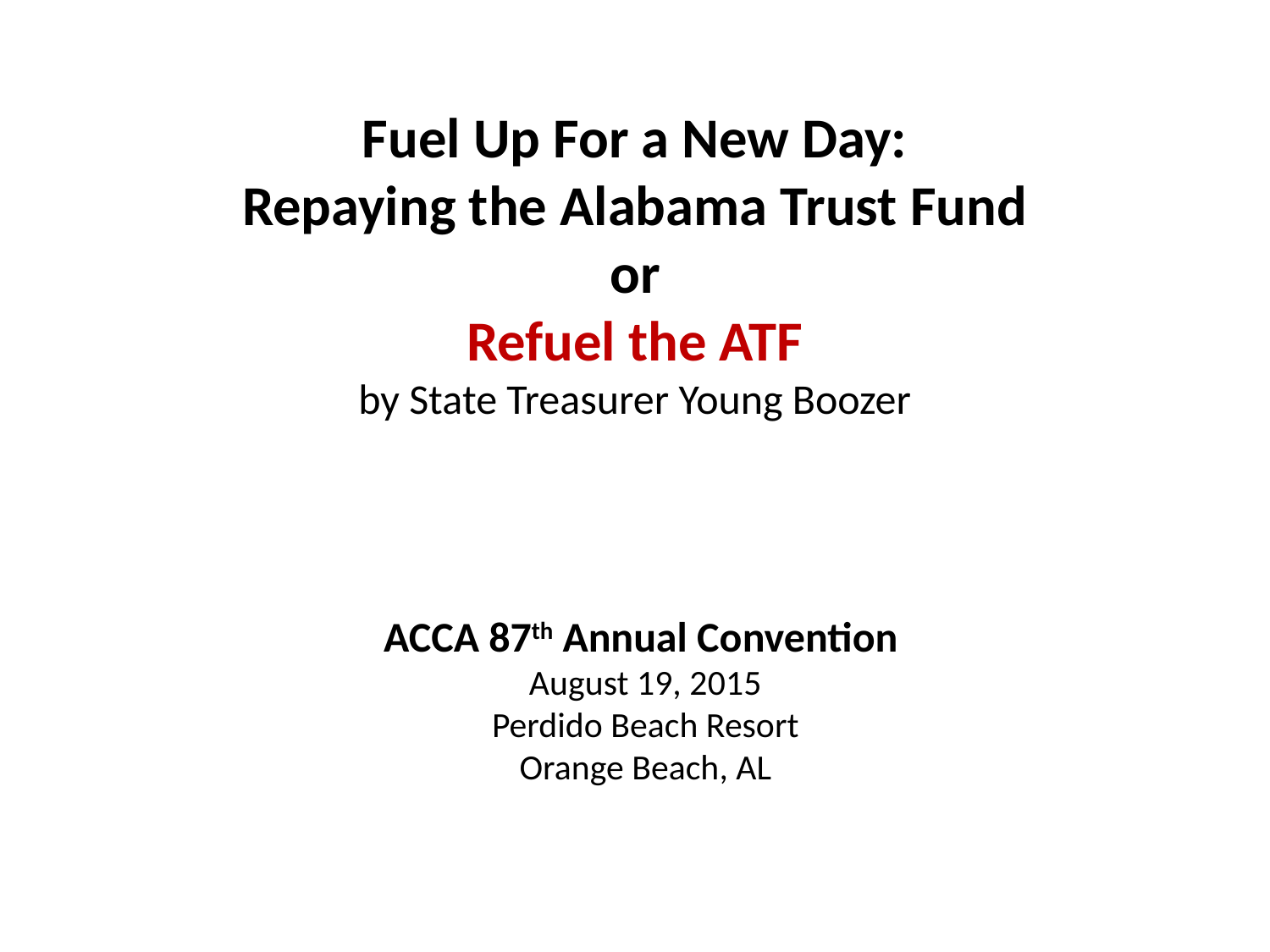

Fuel Up For a New Day:
Repaying the Alabama Trust Fund
or
Refuel the ATF
by State Treasurer Young Boozer
ACCA 87th Annual Convention
August 19, 2015
Perdido Beach Resort
Orange Beach, AL